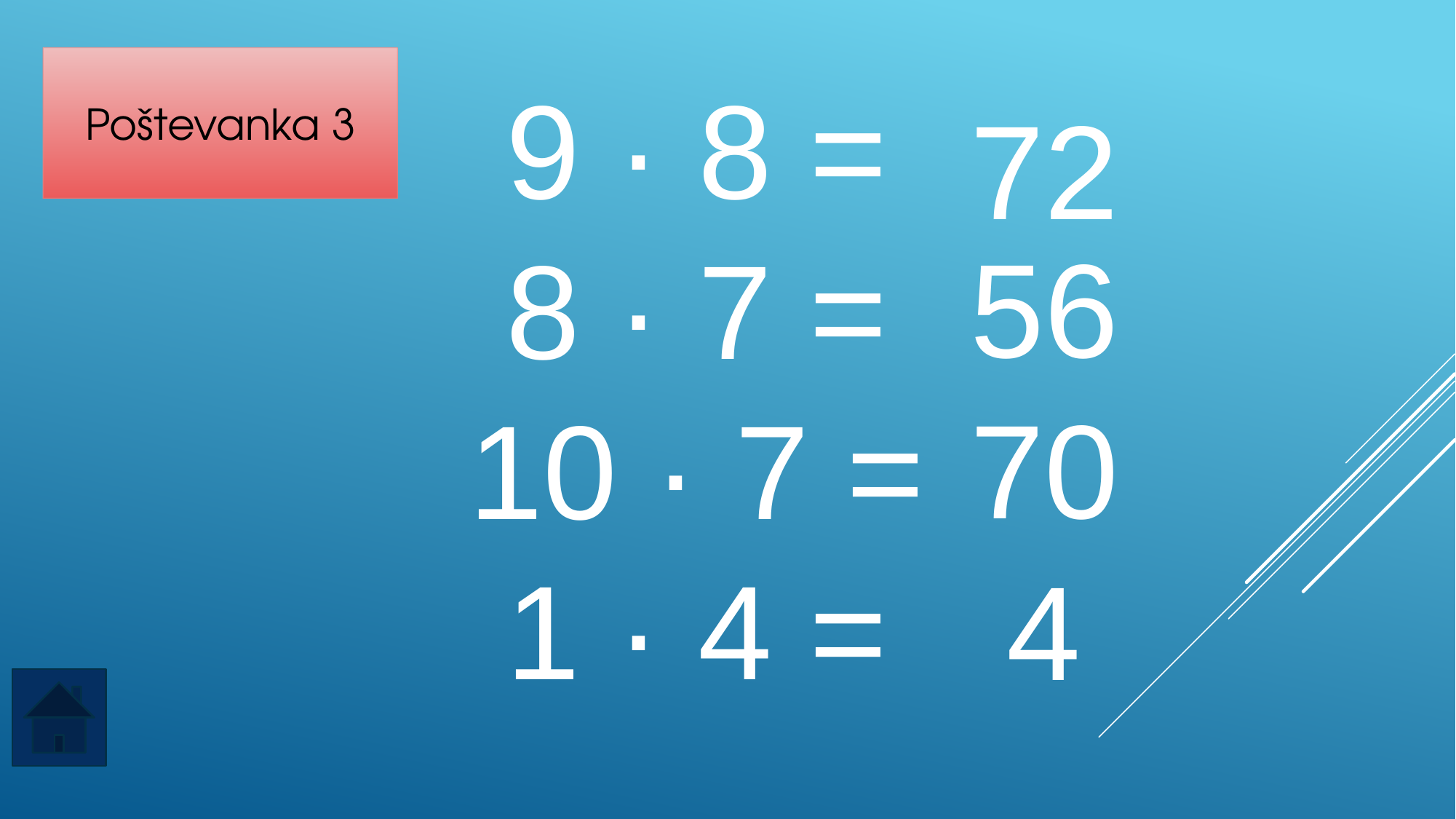

Poštevanka 3
9 · 8 =
8 · 7 =
10 · 7 =
1 · 4 =
72
56
70
4